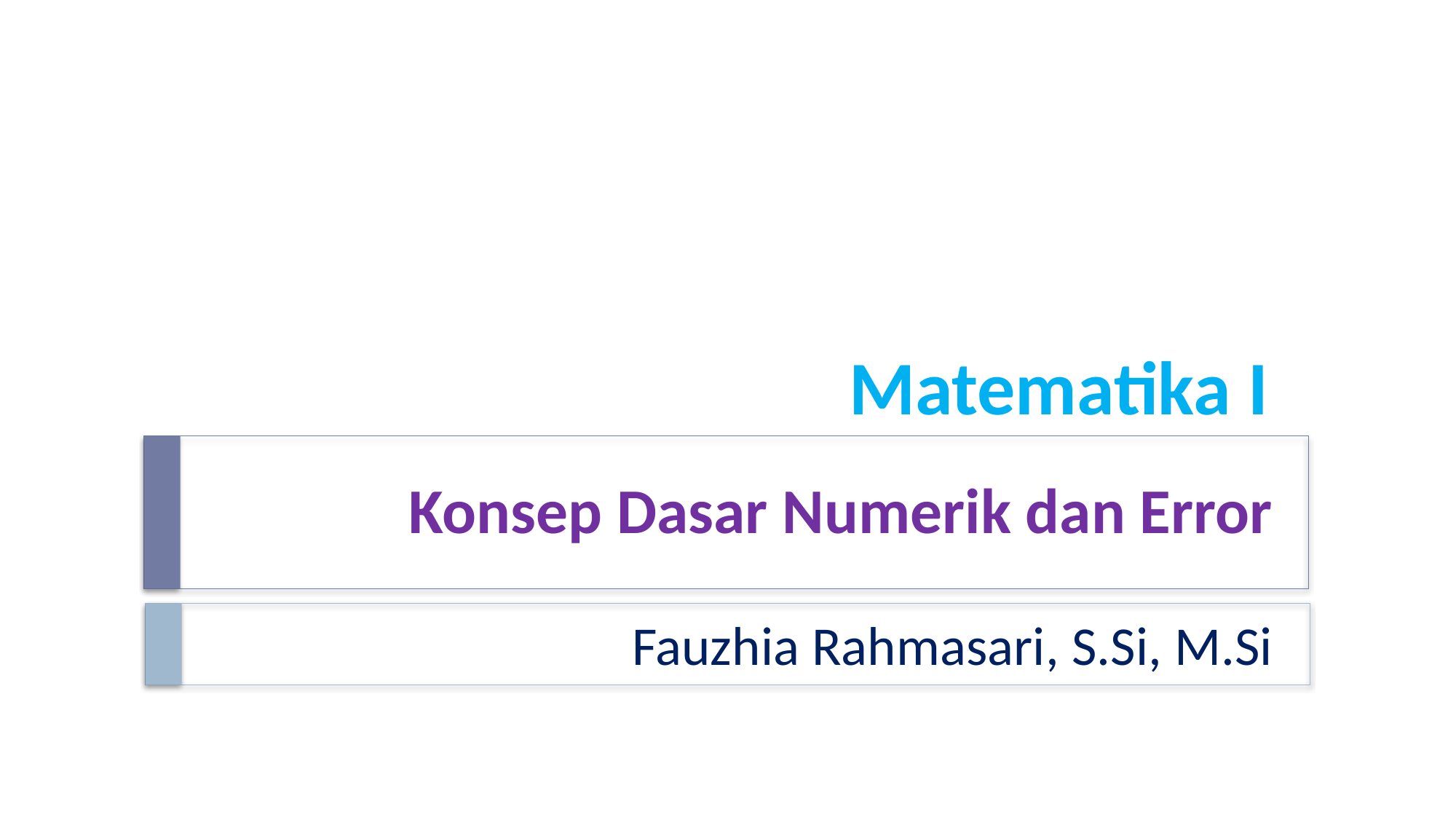

Matematika I
# Konsep Dasar Numerik dan Error
Fauzhia Rahmasari, S.Si, M.Si